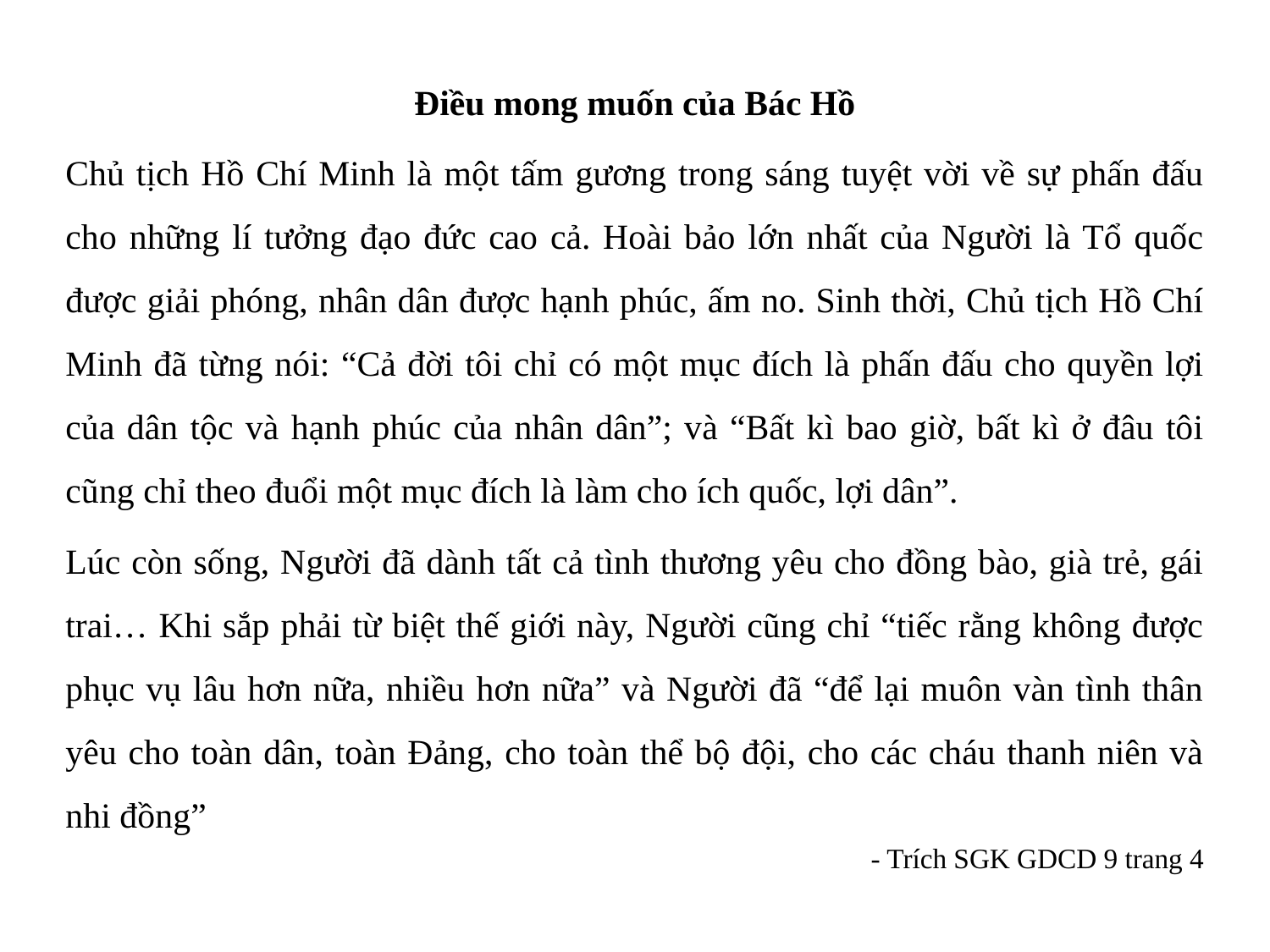

Điều mong muốn của Bác Hồ
Chủ tịch Hồ Chí Minh là một tấm gương trong sáng tuyệt vời về sự phấn đấu cho những lí tưởng đạo đức cao cả. Hoài bảo lớn nhất của Người là Tổ quốc được giải phóng, nhân dân được hạnh phúc, ấm no. Sinh thời, Chủ tịch Hồ Chí Minh đã từng nói: “Cả đời tôi chỉ có một mục đích là phấn đấu cho quyền lợi của dân tộc và hạnh phúc của nhân dân”; và “Bất kì bao giờ, bất kì ở đâu tôi cũng chỉ theo đuổi một mục đích là làm cho ích quốc, lợi dân”.
Lúc còn sống, Người đã dành tất cả tình thương yêu cho đồng bào, già trẻ, gái trai… Khi sắp phải từ biệt thế giới này, Người cũng chỉ “tiếc rằng không được phục vụ lâu hơn nữa, nhiều hơn nữa” và Người đã “để lại muôn vàn tình thân yêu cho toàn dân, toàn Đảng, cho toàn thể bộ đội, cho các cháu thanh niên và nhi đồng”
- Trích SGK GDCD 9 trang 4